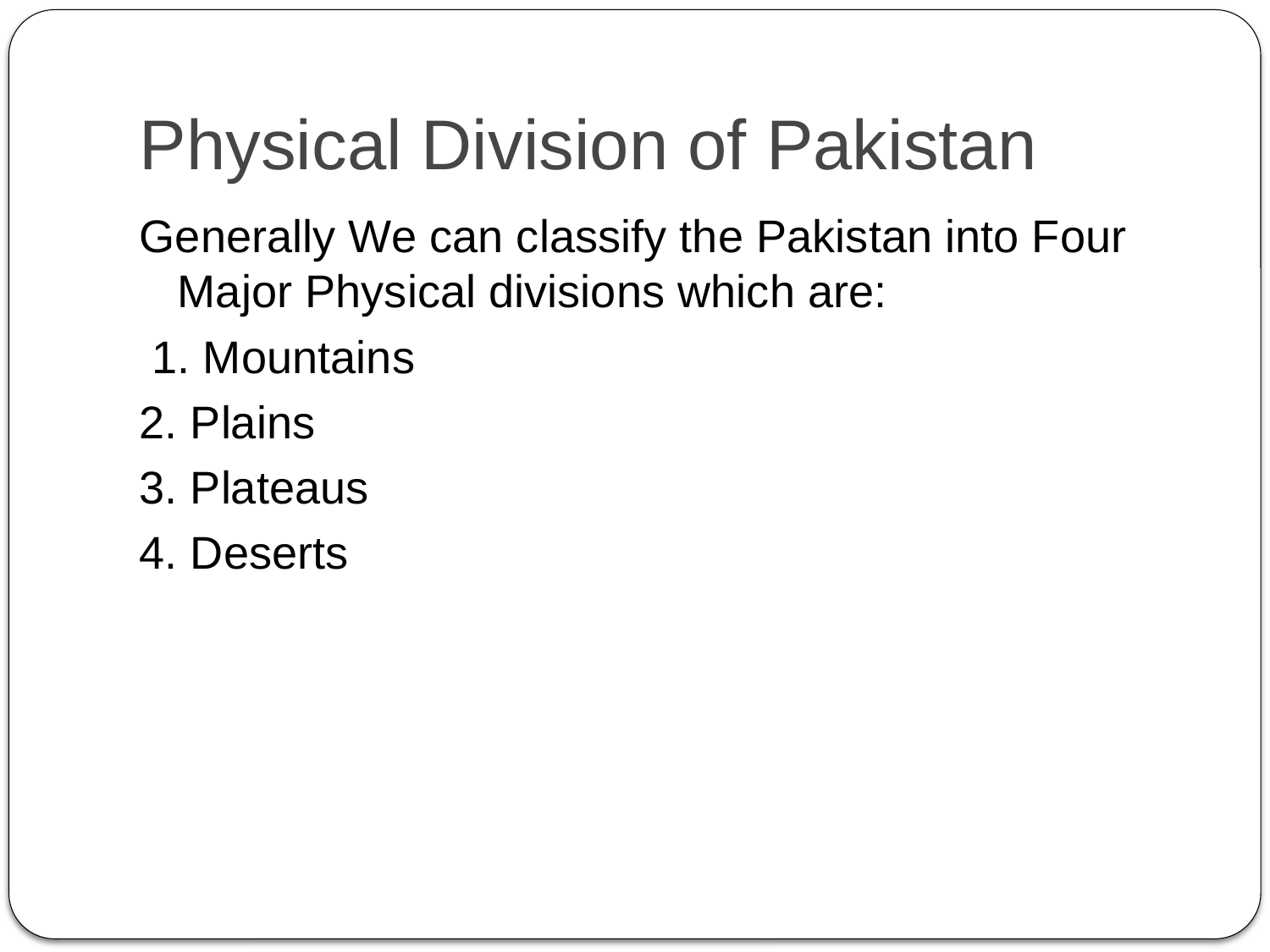

# Physical Division of Pakistan
Generally We can classify the Pakistan into Four Major Physical divisions which are:
 1. Mountains
2. Plains
3. Plateaus
4. Deserts